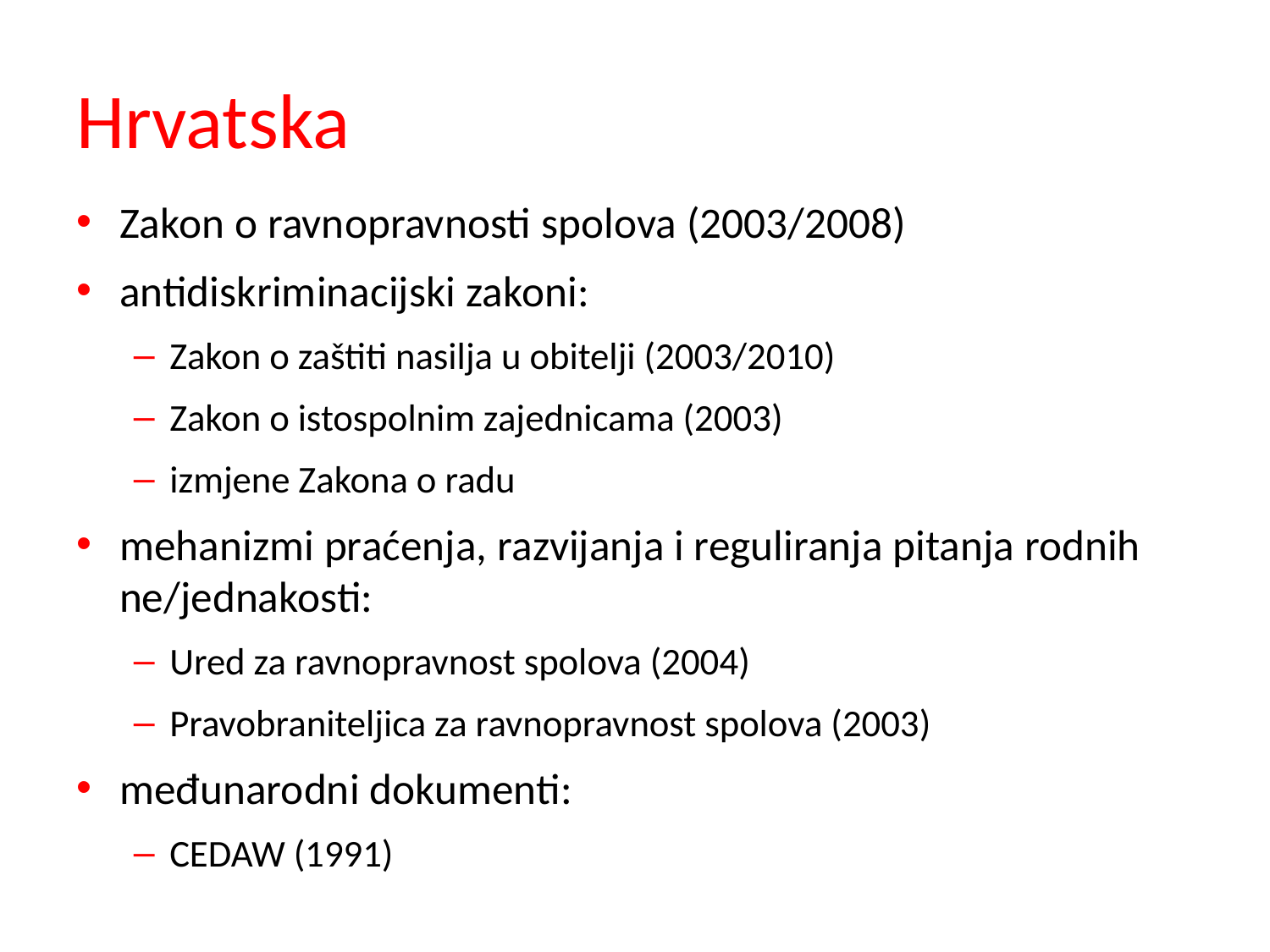

# Hrvatska
Zakon o ravnopravnosti spolova (2003/2008)
antidiskriminacijski zakoni:
Zakon o zaštiti nasilja u obitelji (2003/2010)
Zakon o istospolnim zajednicama (2003)
izmjene Zakona o radu
mehanizmi praćenja, razvijanja i reguliranja pitanja rodnih ne/jednakosti:
Ured za ravnopravnost spolova (2004)
Pravobraniteljica za ravnopravnost spolova (2003)
međunarodni dokumenti:
CEDAW (1991)